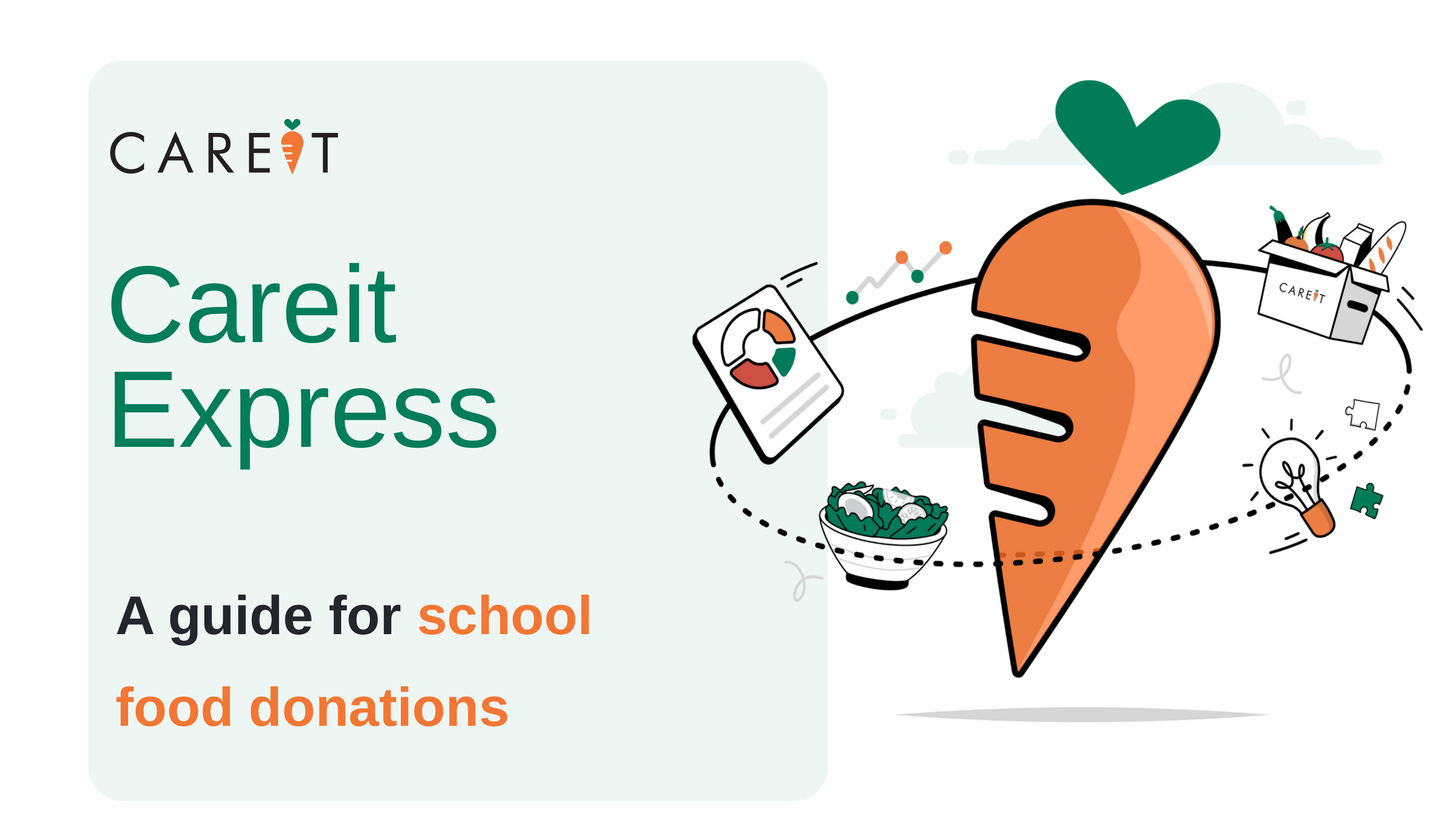

Careit Express

A guide for school food donations